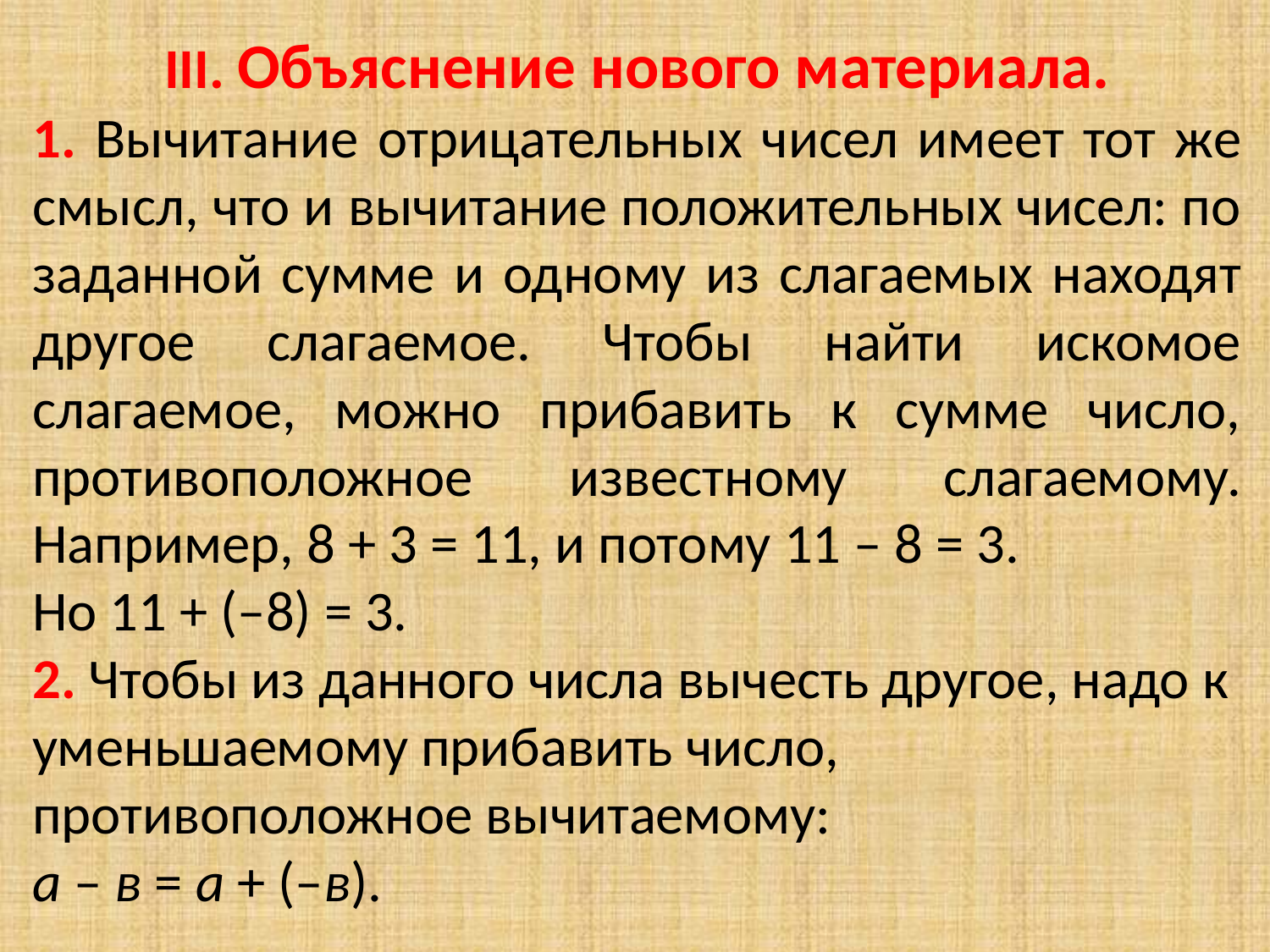

III. Объяснение нового материала.
1. Вычитание отрицательных чисел имеет тот же смысл, что и вычитание положительных чисел: по заданной сумме и одному из слагаемых находят другое слагаемое. Чтобы найти искомое слагаемое, можно прибавить к сумме число, противоположное известному слагаемому. Например, 8 + 3 = 11, и потому 11 – 8 = 3.
Но 11 + (–8) = 3.
2. Чтобы из данного числа вычесть другое, надо к уменьшаемому прибавить число, противоположное вычитаемому:
а – в = а + (–в).